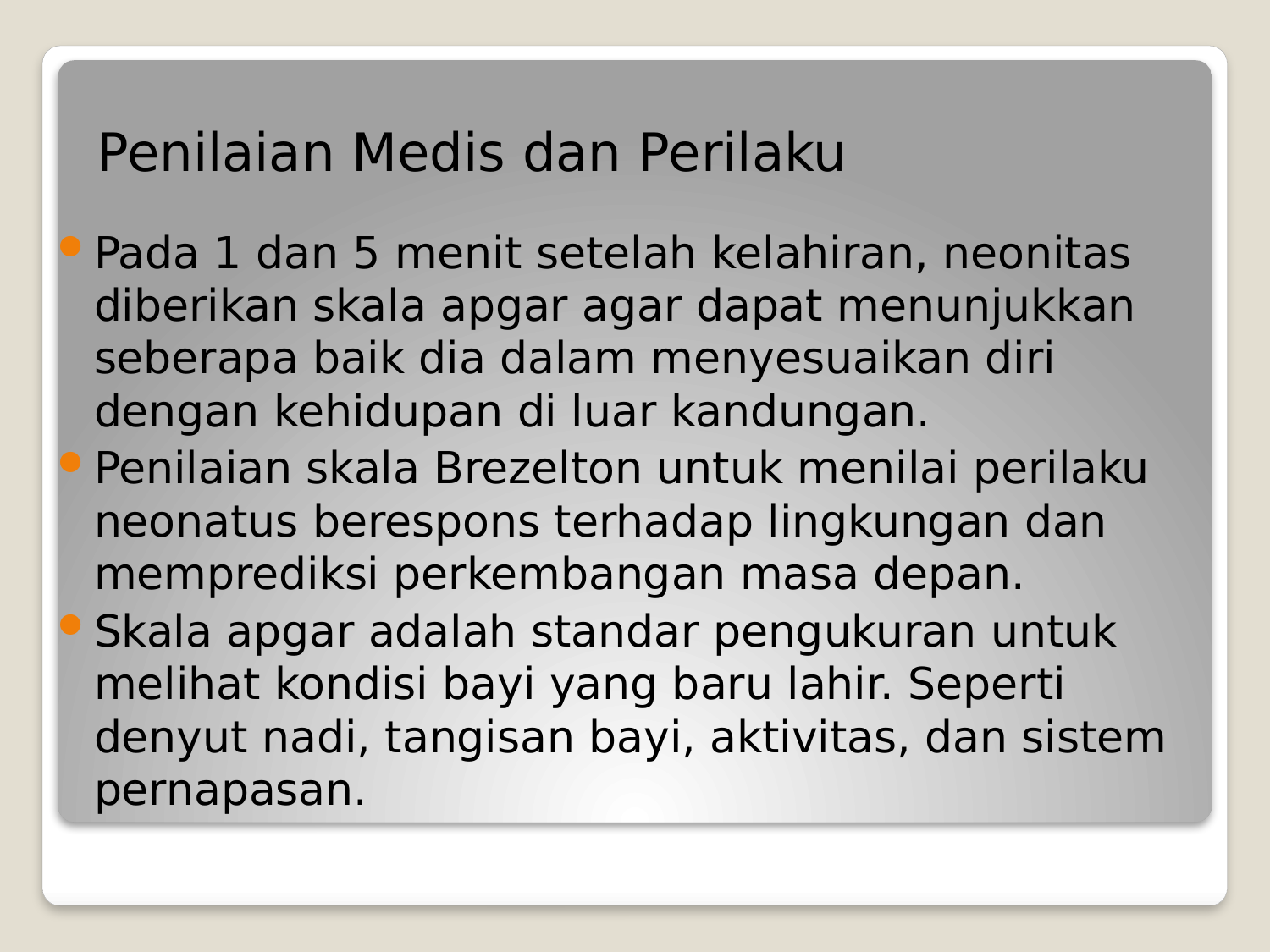

# Penilaian Medis dan Perilaku
Pada 1 dan 5 menit setelah kelahiran, neonitas diberikan skala apgar agar dapat menunjukkan seberapa baik dia dalam menyesuaikan diri dengan kehidupan di luar kandungan.
Penilaian skala Brezelton untuk menilai perilaku neonatus berespons terhadap lingkungan dan memprediksi perkembangan masa depan.
Skala apgar adalah standar pengukuran untuk melihat kondisi bayi yang baru lahir. Seperti denyut nadi, tangisan bayi, aktivitas, dan sistem pernapasan.